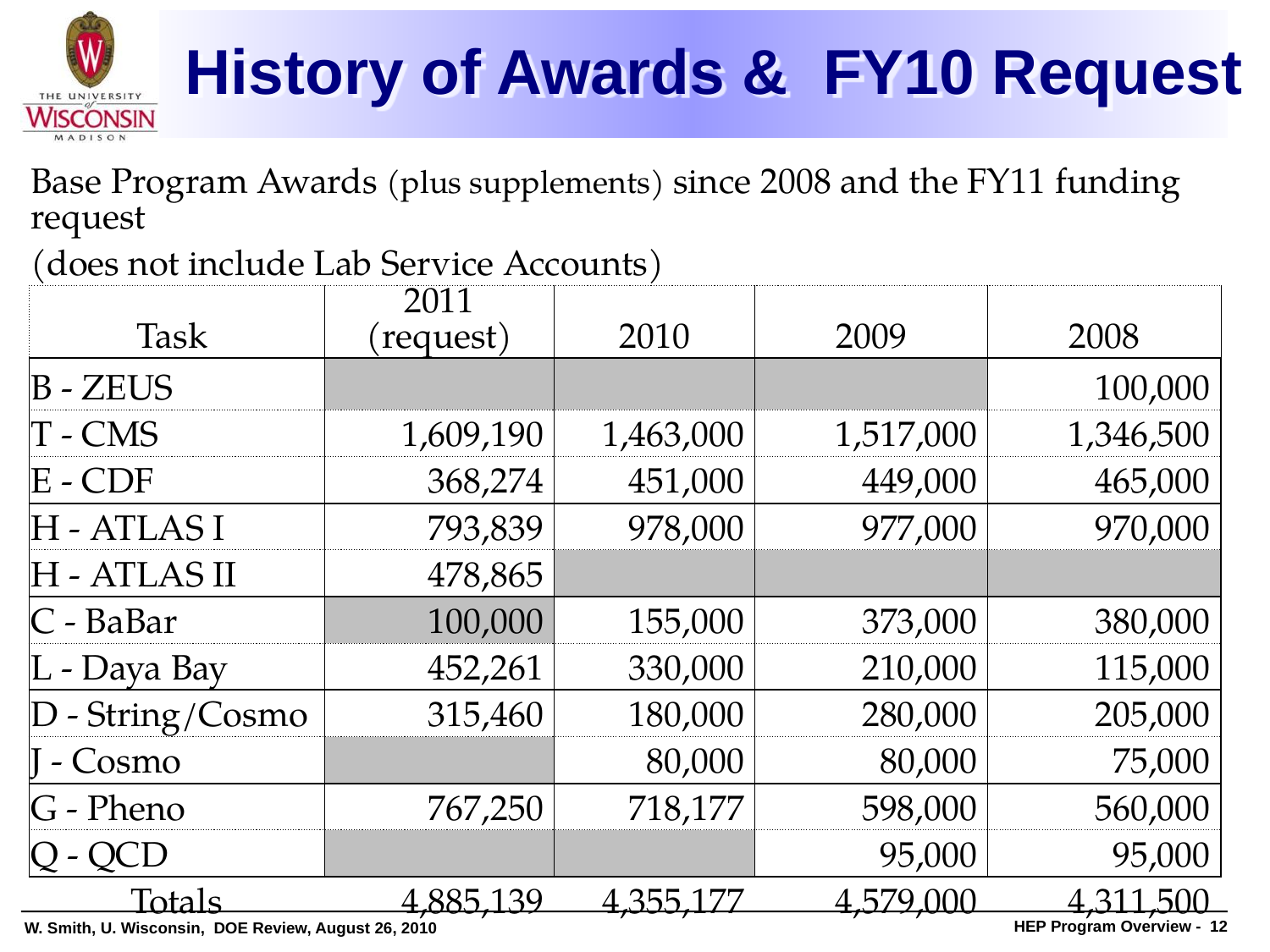

# History of Awards &  FY10 Request
| Base Program Awards (plus supplements) since 2008 and the FY11 funding request |  |  |  |  |
| --- | --- | --- | --- | --- |
| (does not include Lab Service Accounts) |  |  |  |  |
| Task | 2011 (request) | 2010 | 2009 | 2008 |
| B - ZEUS |  |  |  | 100,000 |
| T - CMS | 1,609,190 | 1,463,000 | 1,517,000 | 1,346,500 |
| E - CDF | 368,274 | 451,000 | 449,000 | 465,000 |
| H - ATLAS I | 793,839 | 978,000 | 977,000 | 970,000 |
| H - ATLAS II | 478,865 |  |  |  |
| C - BaBar | 100,000 | 155,000 | 373,000 | 380,000 |
| L - Daya Bay | 452,261 | 330,000 | 210,000 | 115,000 |
| D - String/Cosmo | 315,460 | 180,000 | 280,000 | 205,000 |
| J - Cosmo |  | 80,000 | 80,000 | 75,000 |
| G - Pheno | 767,250 | 718,177 | 598,000 | 560,000 |
| Q - QCD |  |  | 95,000 | 95,000 |
| Totals | 4,885,139 | 4,355,177 | 4,579,000 | 4,311,500 |